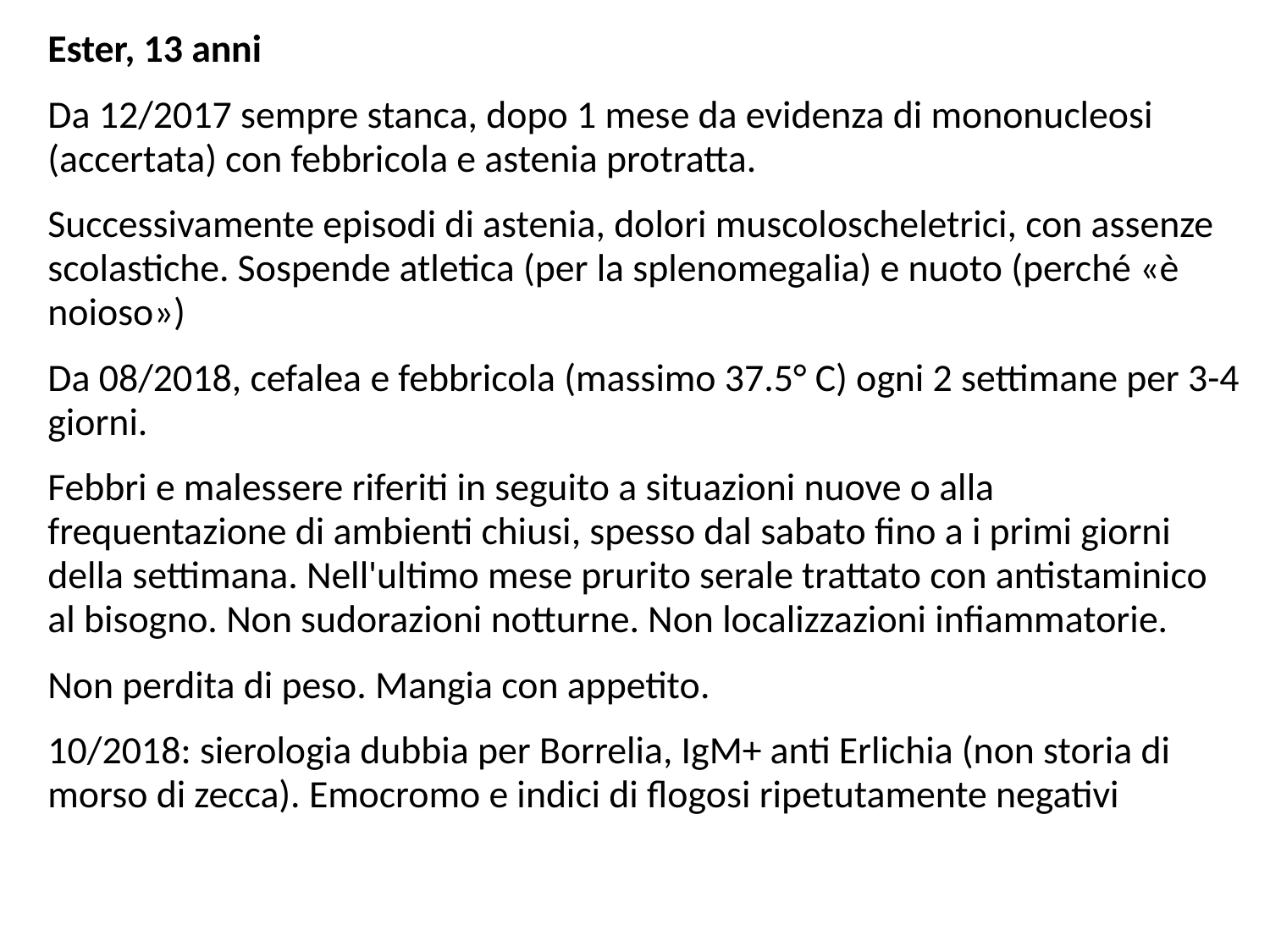

Ester, 13 anni
Da 12/2017 sempre stanca, dopo 1 mese da evidenza di mononucleosi (accertata) con febbricola e astenia protratta.
Successivamente episodi di astenia, dolori muscoloscheletrici, con assenze scolastiche. Sospende atletica (per la splenomegalia) e nuoto (perché «è noioso»)
Da 08/2018, cefalea e febbricola (massimo 37.5° C) ogni 2 settimane per 3-4 giorni.
Febbri e malessere riferiti in seguito a situazioni nuove o alla frequentazione di ambienti chiusi, spesso dal sabato fino a i primi giorni della settimana. Nell'ultimo mese prurito serale trattato con antistaminico al bisogno. Non sudorazioni notturne. Non localizzazioni infiammatorie.
Non perdita di peso. Mangia con appetito.
10/2018: sierologia dubbia per Borrelia, IgM+ anti Erlichia (non storia di morso di zecca). Emocromo e indici di flogosi ripetutamente negativi